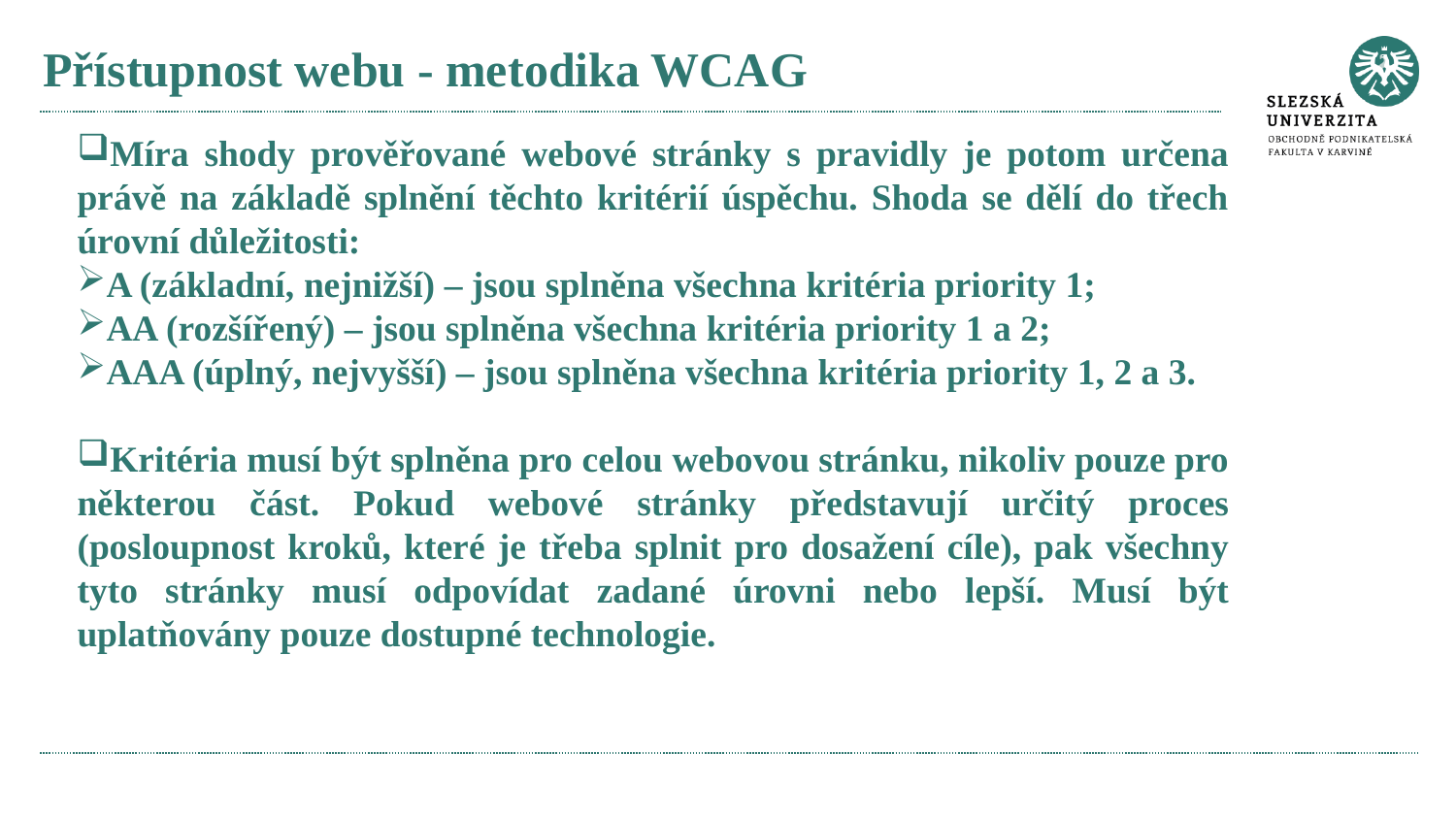

# Přístupnost webu - metodika WCAG
Míra shody prověřované webové stránky s pravidly je potom určena právě na základě splnění těchto kritérií úspěchu. Shoda se dělí do třech úrovní důležitosti:
A (základní, nejnižší) – jsou splněna všechna kritéria priority 1;
AA (rozšířený) – jsou splněna všechna kritéria priority 1 a 2;
AAA (úplný, nejvyšší) – jsou splněna všechna kritéria priority 1, 2 a 3.

Kritéria musí být splněna pro celou webovou stránku, nikoliv pouze pro některou část. Pokud webové stránky představují určitý proces (posloupnost kroků, které je třeba splnit pro dosažení cíle), pak všechny tyto stránky musí odpovídat zadané úrovni nebo lepší. Musí být uplatňovány pouze dostupné technologie.